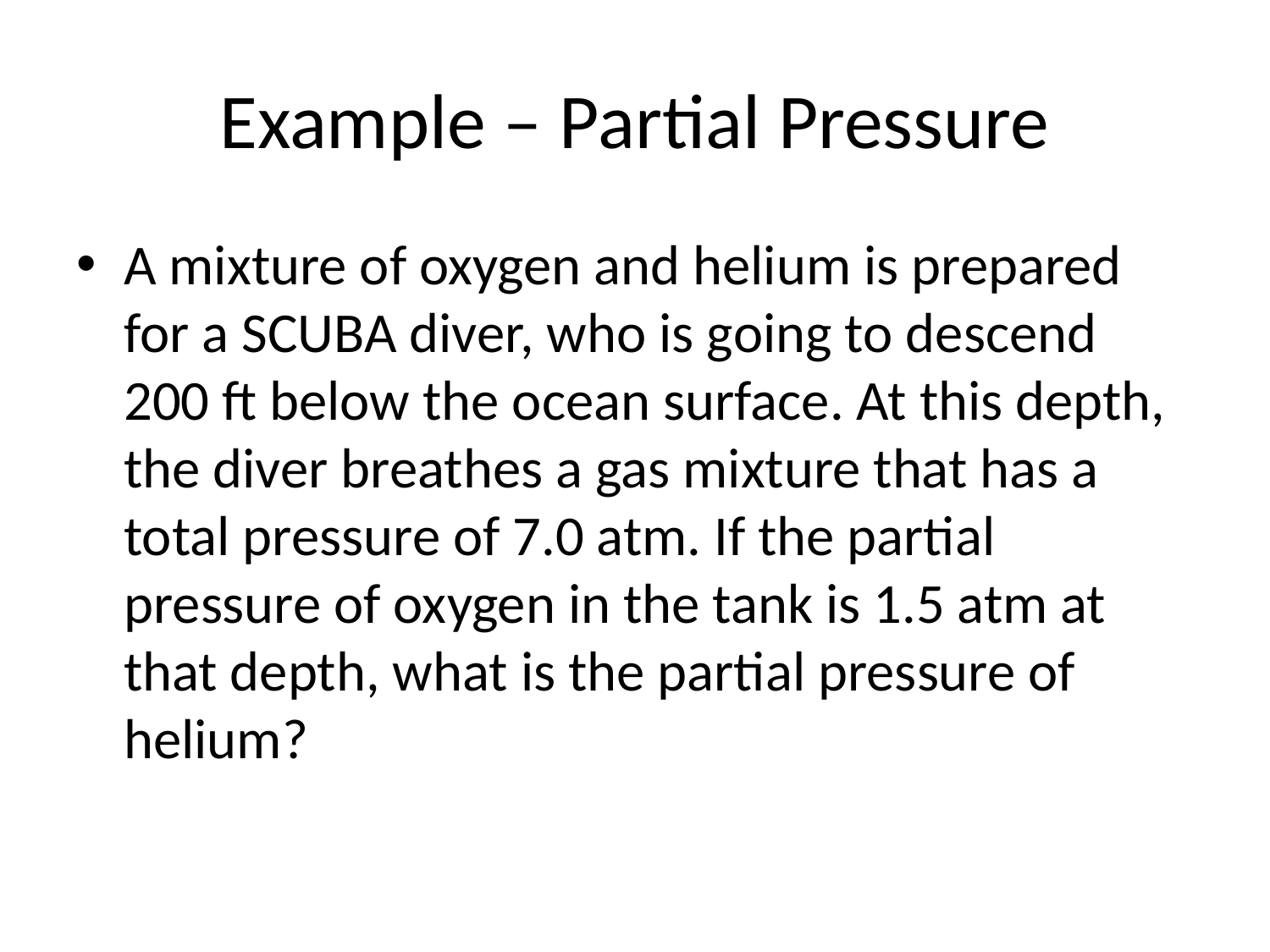

# Example – Partial Pressure
A mixture of oxygen and helium is prepared for a SCUBA diver, who is going to descend 200 ft below the ocean surface. At this depth, the diver breathes a gas mixture that has a total pressure of 7.0 atm. If the partial pressure of oxygen in the tank is 1.5 atm at that depth, what is the partial pressure of helium?